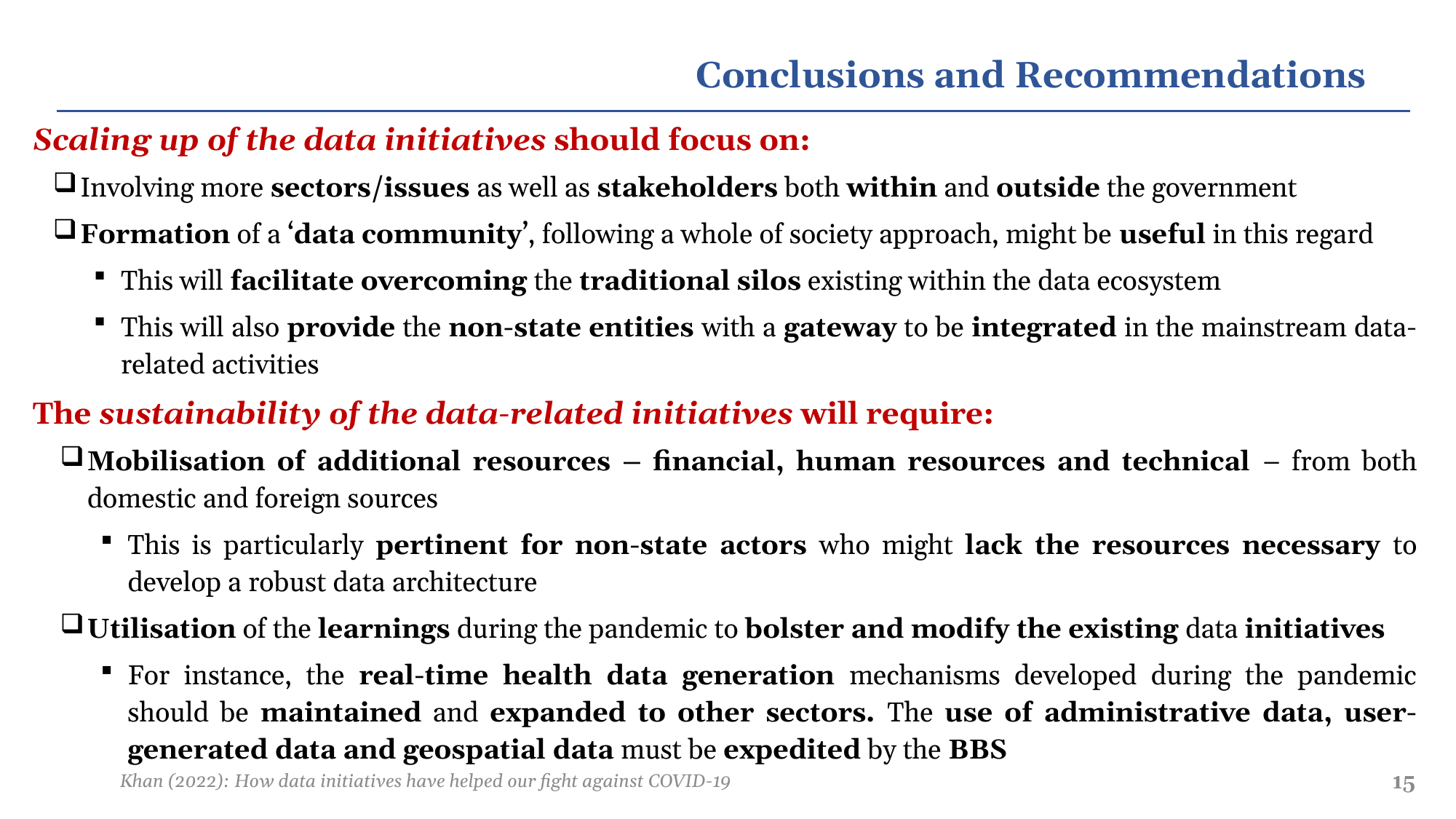

# Conclusions and Recommendations
Scaling up of the data initiatives should focus on:
Involving more sectors/issues as well as stakeholders both within and outside the government
Formation of a ‘data community’, following a whole of society approach, might be useful in this regard
This will facilitate overcoming the traditional silos existing within the data ecosystem
This will also provide the non-state entities with a gateway to be integrated in the mainstream data-related activities
The sustainability of the data-related initiatives will require:
Mobilisation of additional resources – financial, human resources and technical – from both domestic and foreign sources
This is particularly pertinent for non-state actors who might lack the resources necessary to develop a robust data architecture
Utilisation of the learnings during the pandemic to bolster and modify the existing data initiatives
For instance, the real-time health data generation mechanisms developed during the pandemic should be maintained and expanded to other sectors. The use of administrative data, user-generated data and geospatial data must be expedited by the BBS
Khan (2022): How data initiatives have helped our fight against COVID-19
15